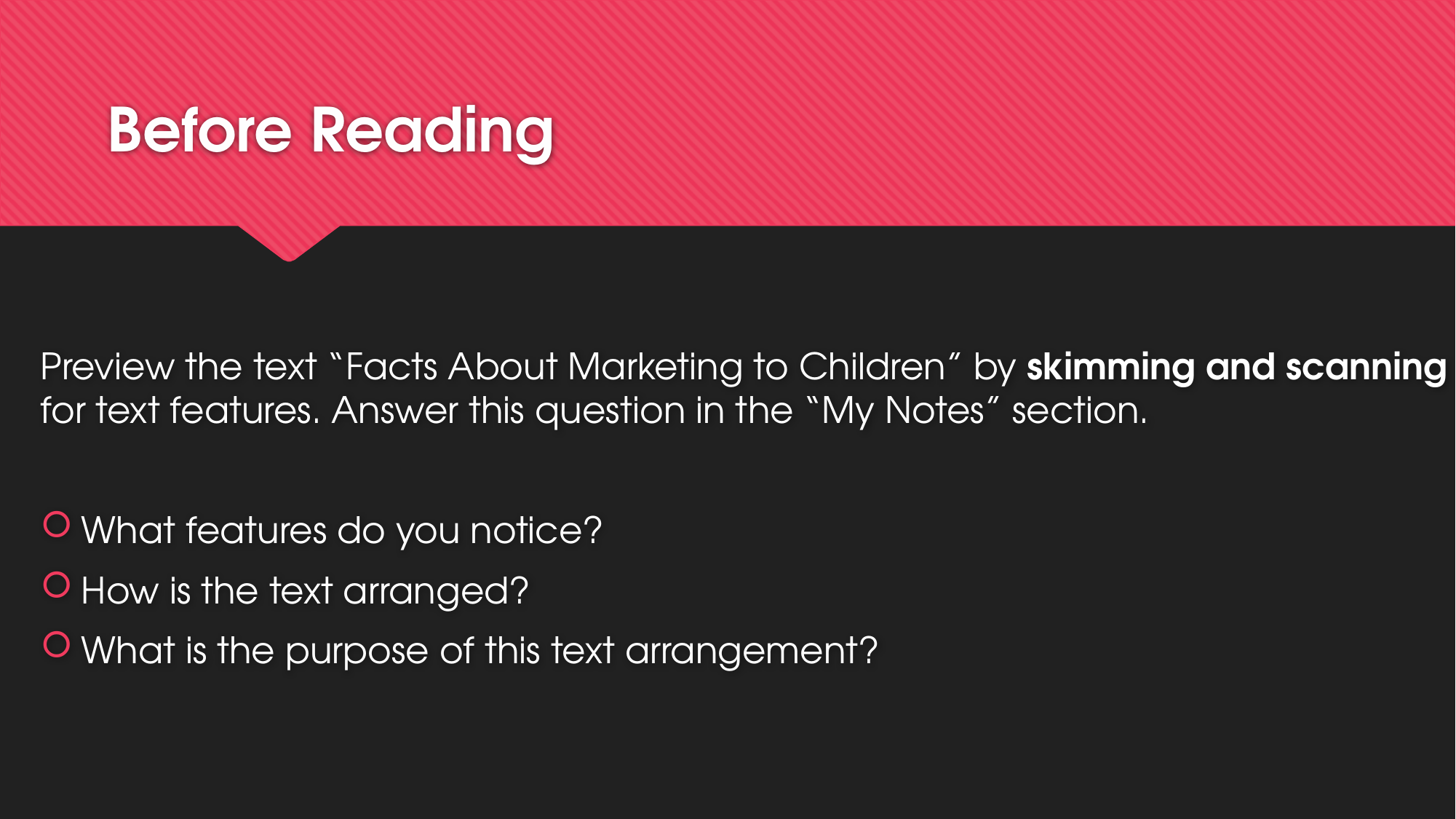

# Before Reading
Preview the text “Facts About Marketing to Children” by skimming and scanning for text features. Answer this question in the “My Notes” section.

What features do you notice?
How is the text arranged?
What is the purpose of this text arrangement?